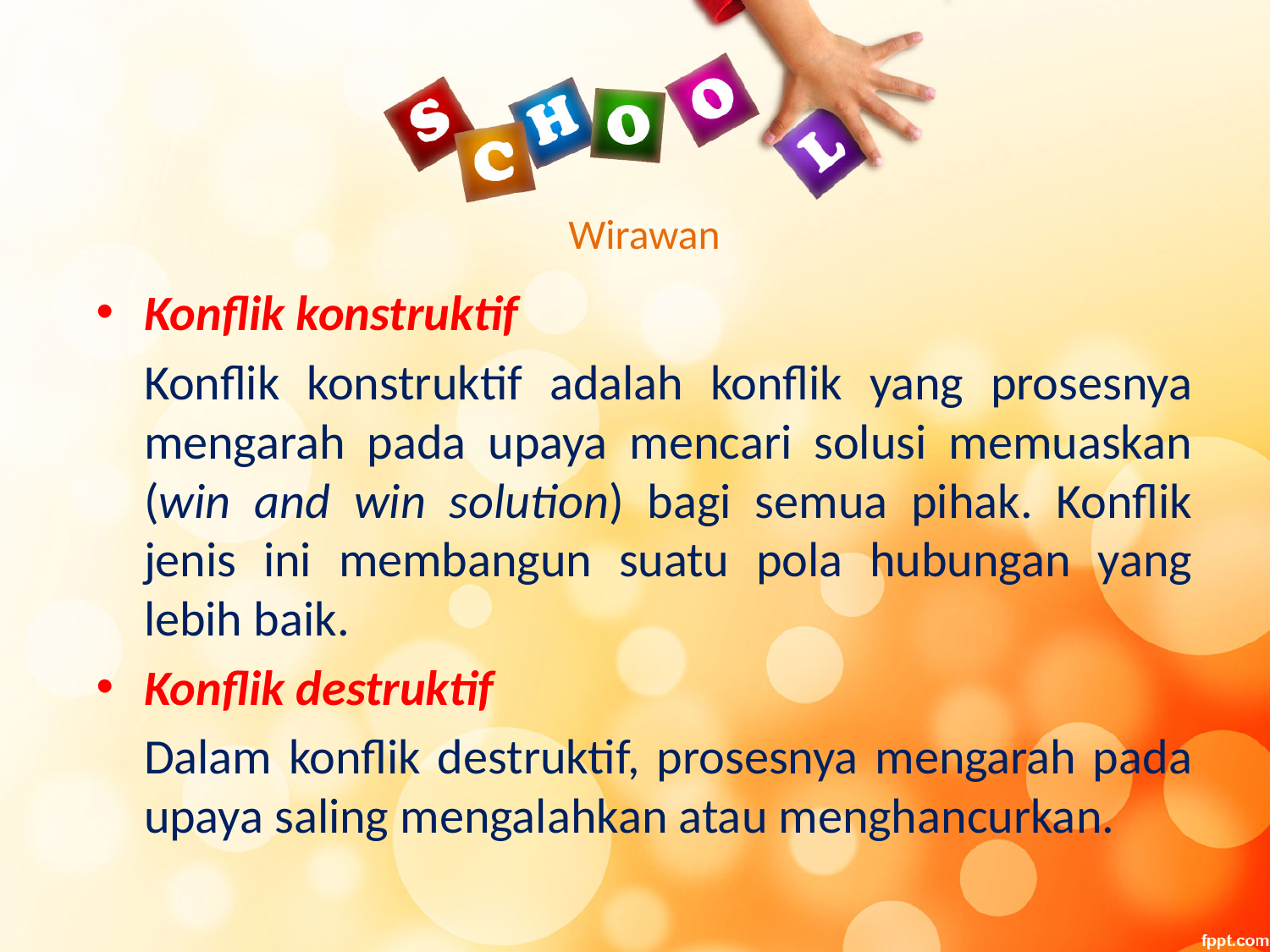

# Wirawan
Konflik konstruktif
	Konflik konstruktif adalah konflik yang prosesnya mengarah pada upaya mencari solusi memuaskan (win and win solution) bagi semua pihak. Konflik jenis ini membangun suatu pola hubungan yang lebih baik.
Konflik destruktif
	Dalam konflik destruktif, prosesnya mengarah pada upaya saling mengalahkan atau menghancurkan.